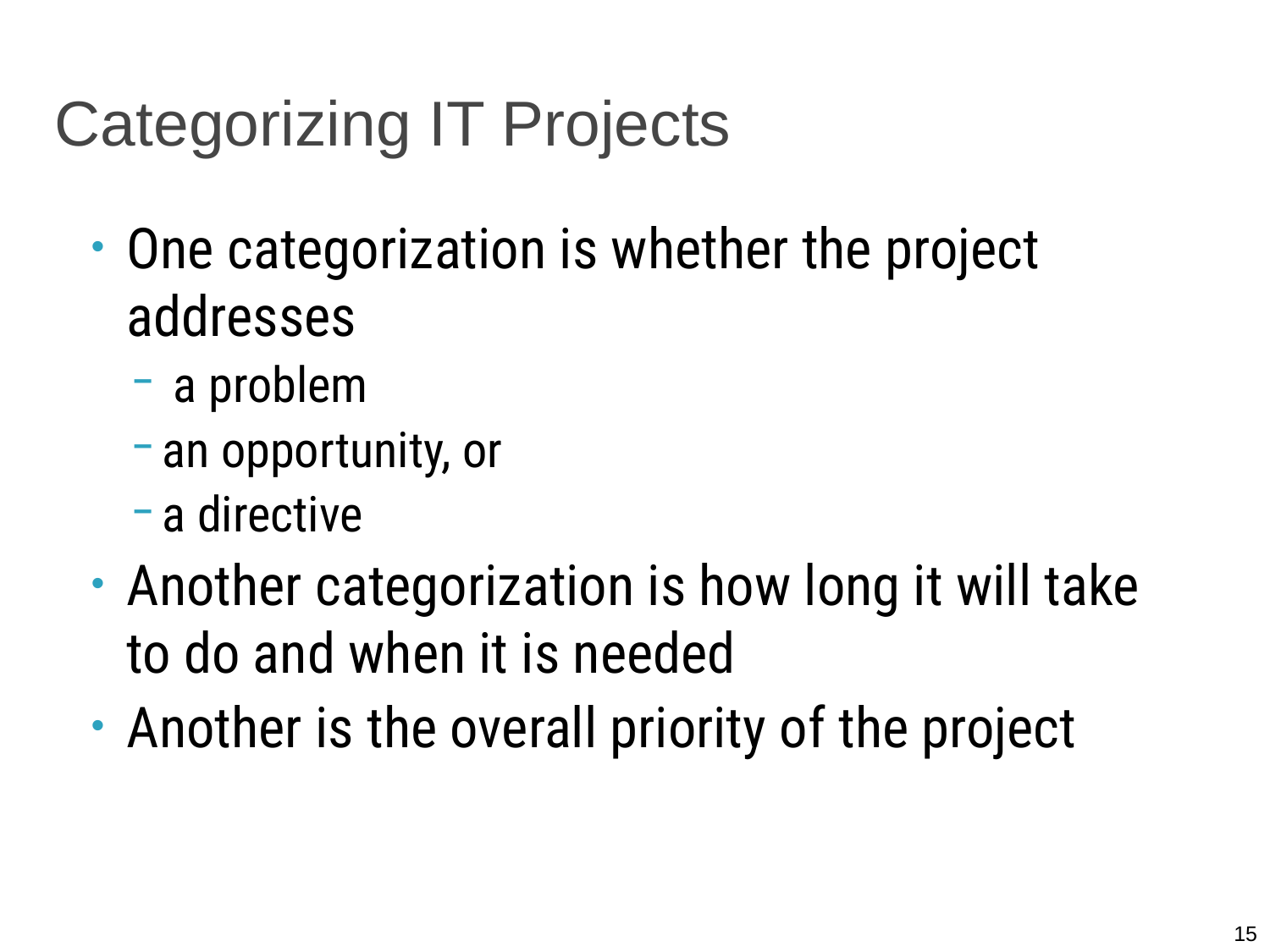

# Categorizing IT Projects
One categorization is whether the project addresses
 a problem
an opportunity, or
a directive
Another categorization is how long it will take to do and when it is needed
Another is the overall priority of the project

15